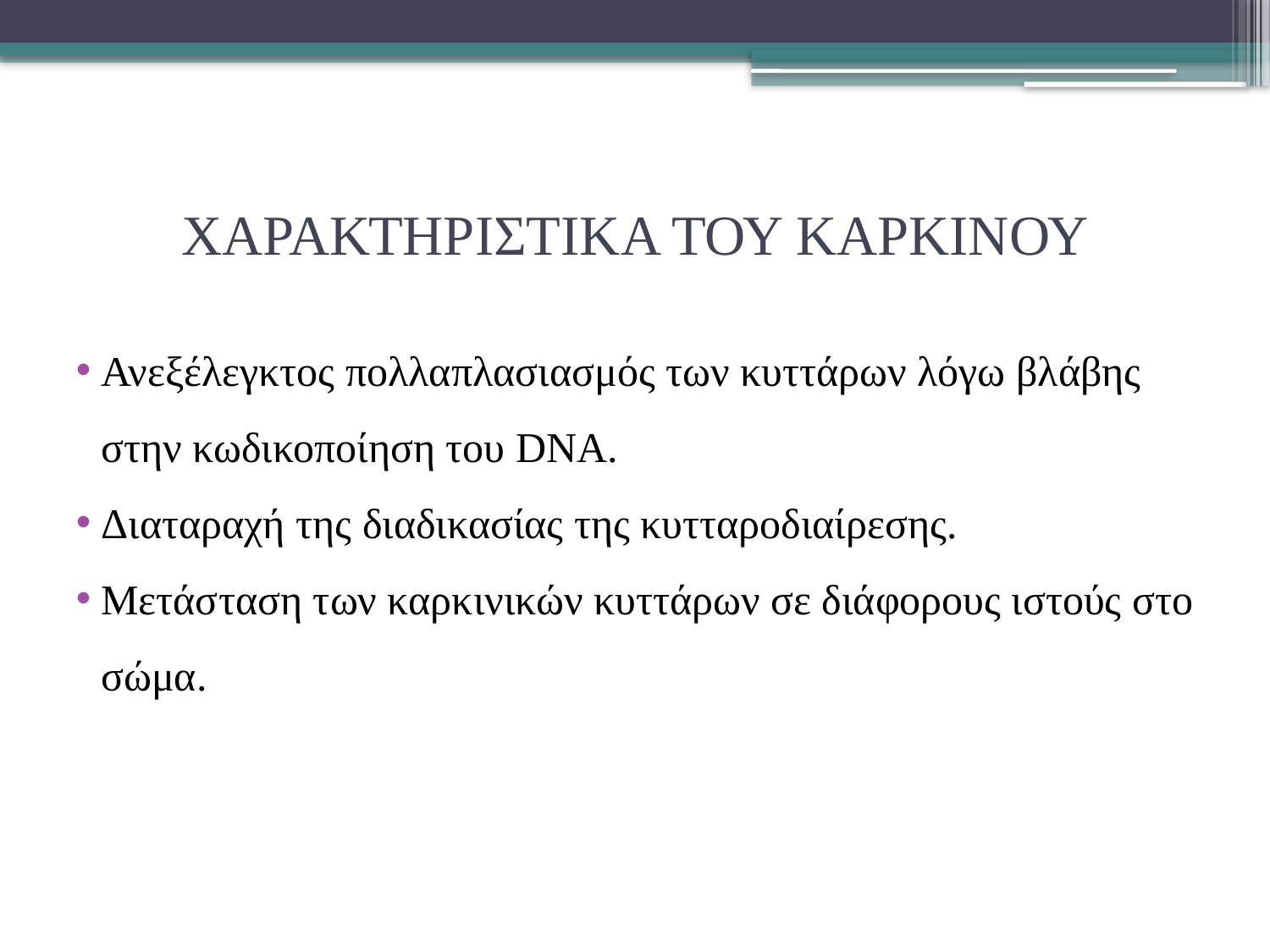

# ΧΑΡΑΚΤΗΡΙΣΤΙΚΑ ΤΟΥ ΚΑΡΚΙΝΟΥ
Ανεξέλεγκτος πολλαπλασιασμός των κυττάρων λόγω βλάβης στην κωδικοποίηση του DNA.
Διαταραχή της διαδικασίας της κυτταροδιαίρεσης.
Μετάσταση των καρκινικών κυττάρων σε διάφορους ιστούς στο σώμα.